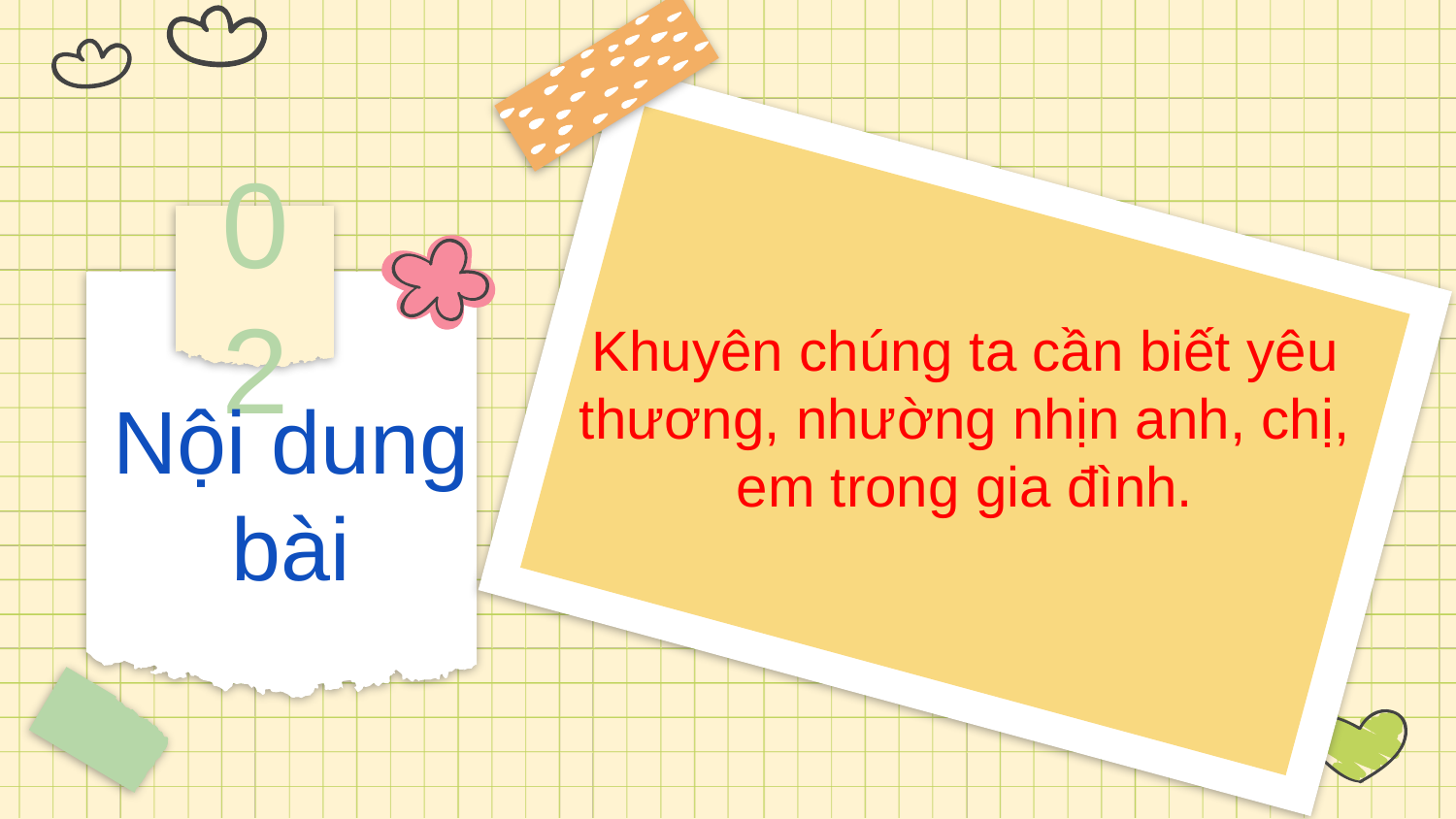

02

Khuyên chúng ta cần biết yêu thương, nhường nhịn anh, chị, em trong gia đình.
# Nội dung bài